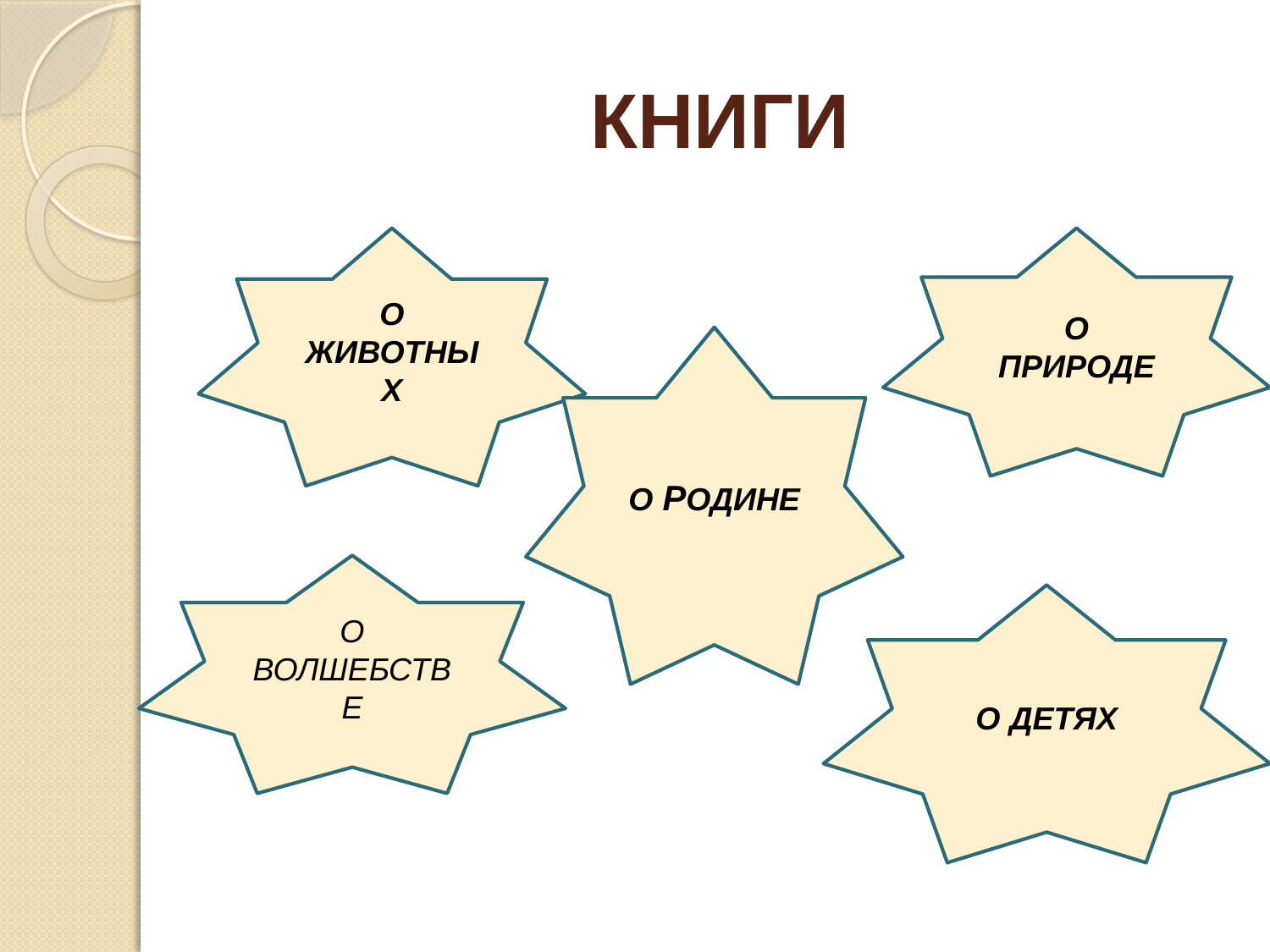

# КНИГИ

О ЖИВОТНЫХ
О ПРИРОДЕ
О РОДИНЕ
О ВОЛШЕБСТВЕ
О ДЕТЯХ